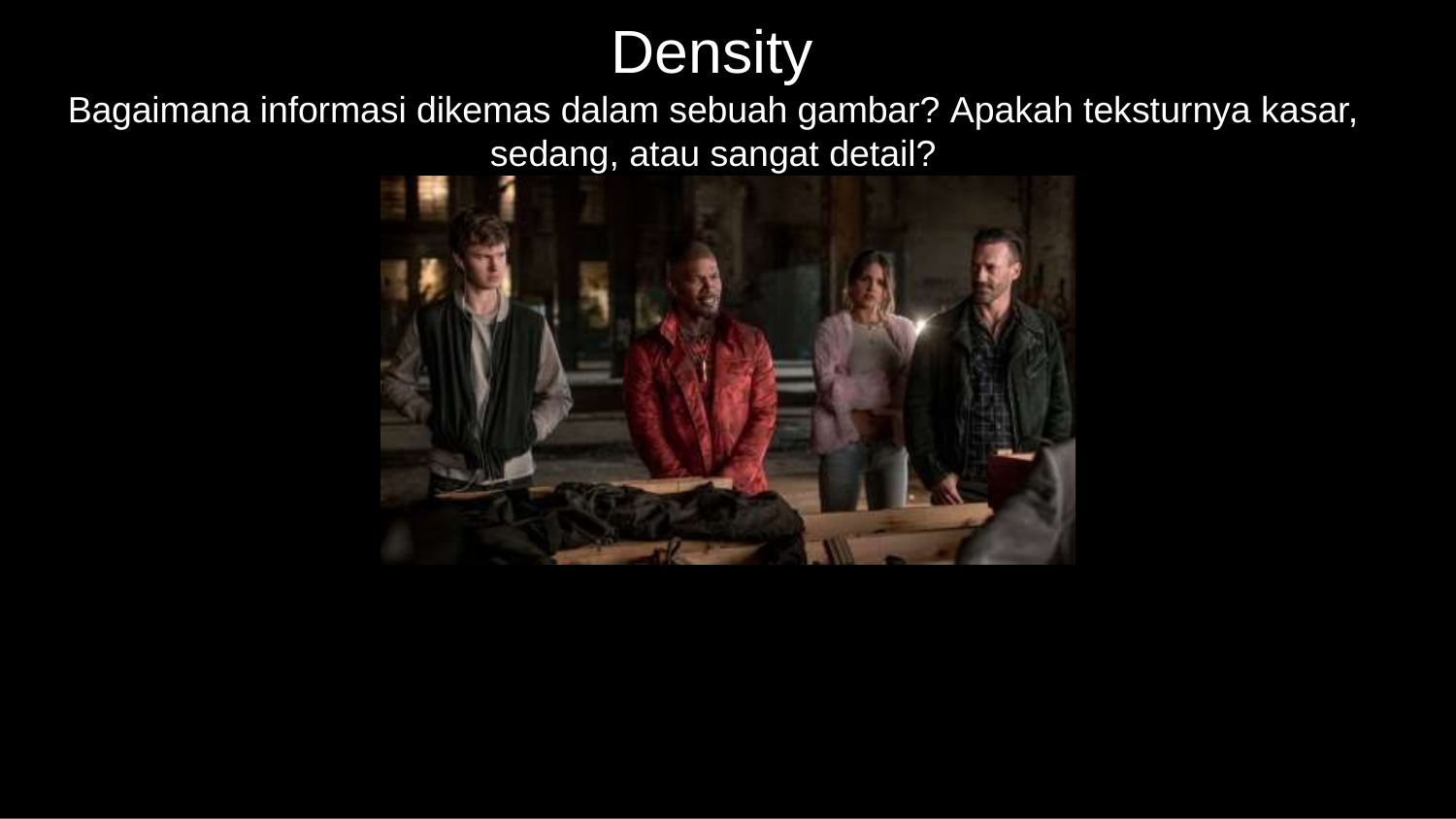

# Density
Bagaimana informasi dikemas dalam sebuah gambar? Apakah teksturnya kasar, sedang, atau sangat detail?